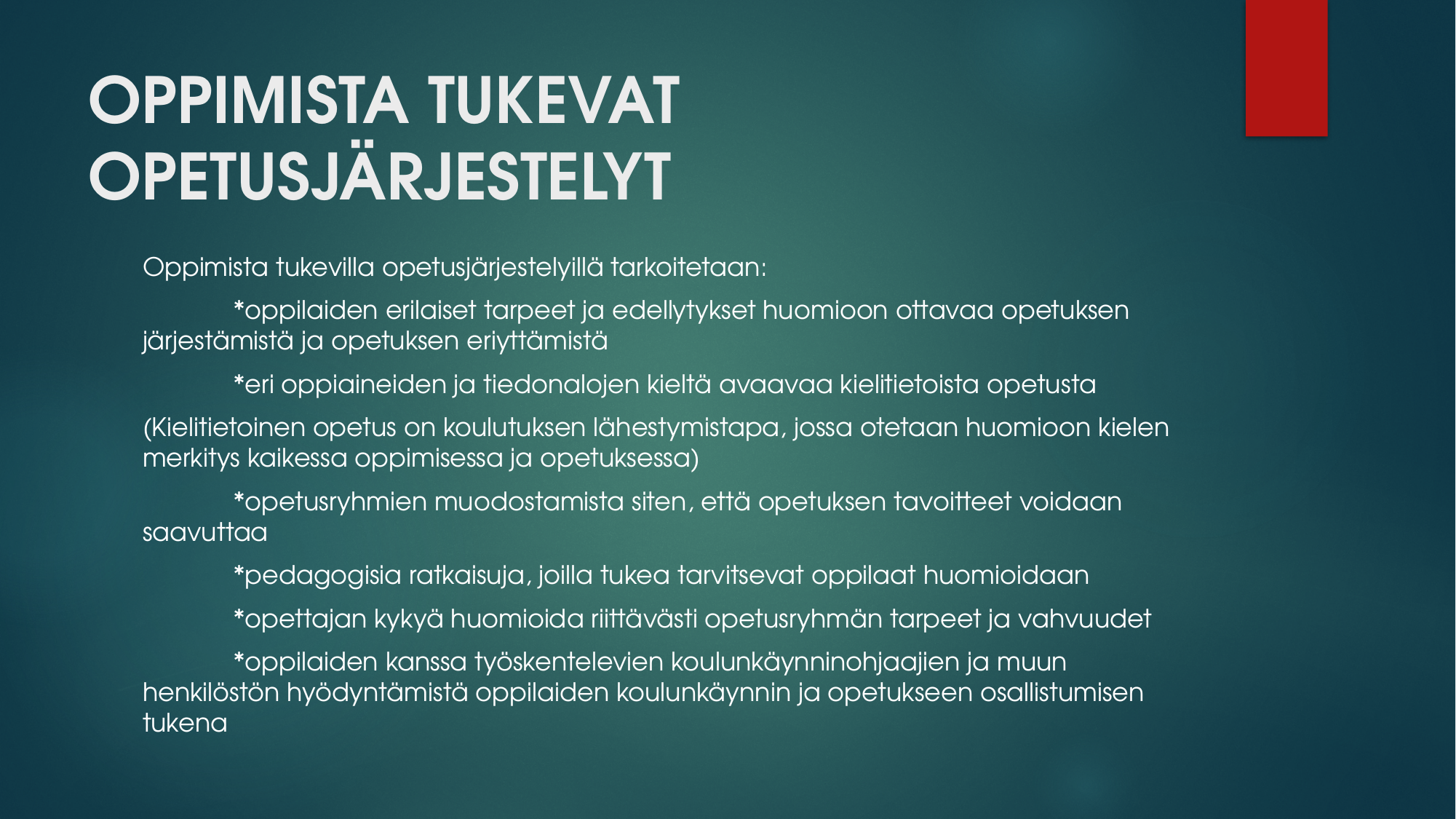

# Oppimista tukevat opetusjärjestelyT
Oppimista tukevilla opetusjärjestelyillä tarkoitetaan:​
	*oppilaiden erilaiset tarpeet ja edellytykset huomioon ottavaa opetuksen järjestämistä ja opetuksen eriyttämistä​
	*eri oppiaineiden ja tiedonalojen kieltä avaavaa kielitietoista opetusta ​
(Kielitietoinen opetus on koulutuksen lähestymistapa, jossa otetaan huomioon kielen merkitys kaikessa oppimisessa ja opetuksessa)​
	*opetusryhmien muodostamista siten, että opetuksen tavoitteet voidaan saavuttaa​
	*pedagogisia ratkaisuja, joilla tukea tarvitsevat oppilaat huomioidaan​
	*opettajan kykyä huomioida riittävästi opetusryhmän tarpeet ja vahvuudet​
	*oppilaiden kanssa työskentelevien koulunkäynninohjaajien ja muun henkilöstön hyödyntämistä oppilaiden koulunkäynnin ja opetukseen osallistumisen tukena